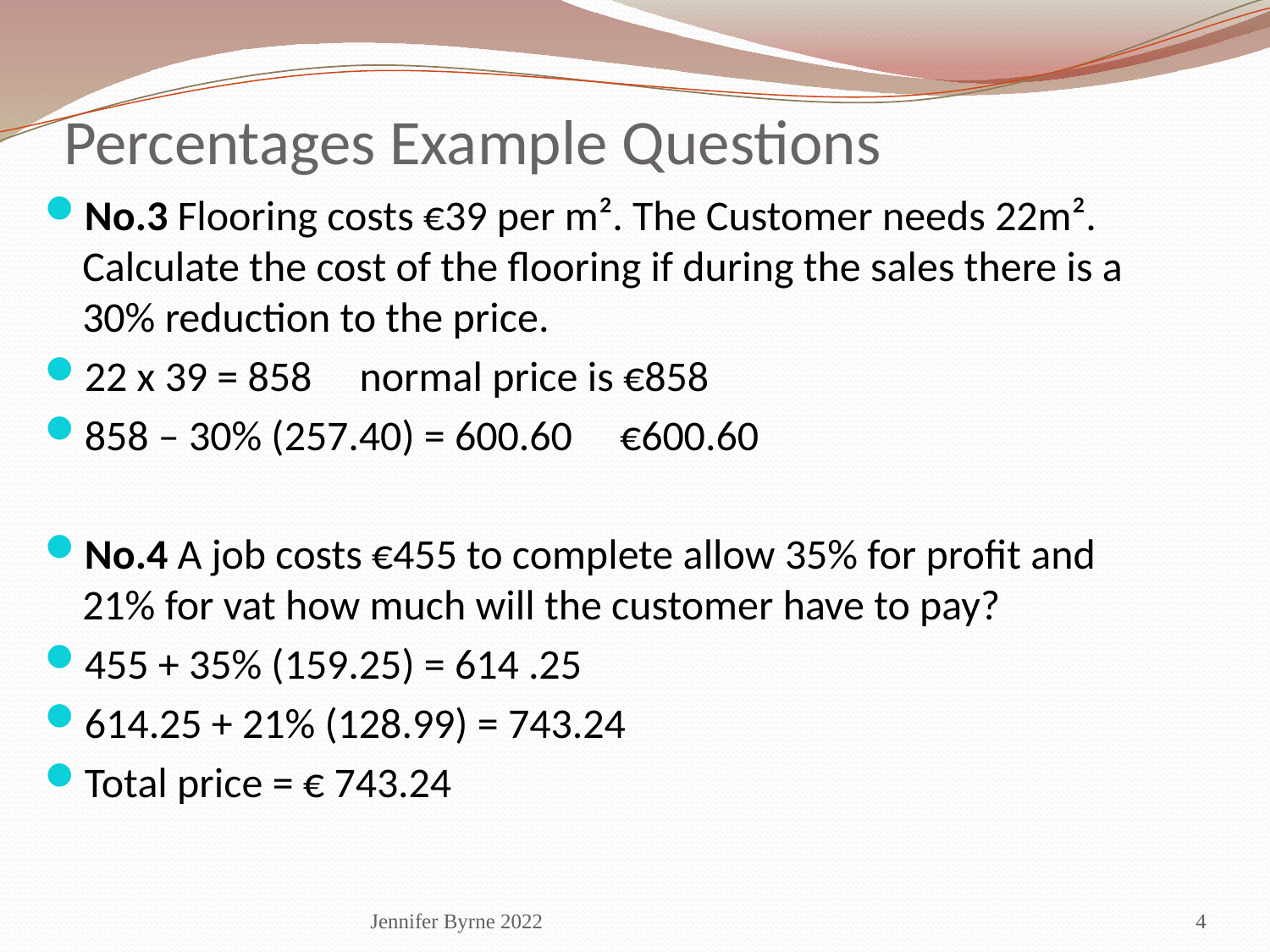

# Percentages Example Questions
No.3 Flooring costs €39 per m². The Customer needs 22m². Calculate the cost of the flooring if during the sales there is a 30% reduction to the price.
22 x 39 = 858     normal price is €858
858 – 30% (257.40) = 600.60     €600.60

No.4 A job costs €455 to complete allow 35% for profit and 21% for vat how much will the customer have to pay?
455 + 35% (159.25) = 614 .25
614.25 + 21% (128.99) = 743.24
Total price = € 743.24

Jennifer Byrne 2022
4